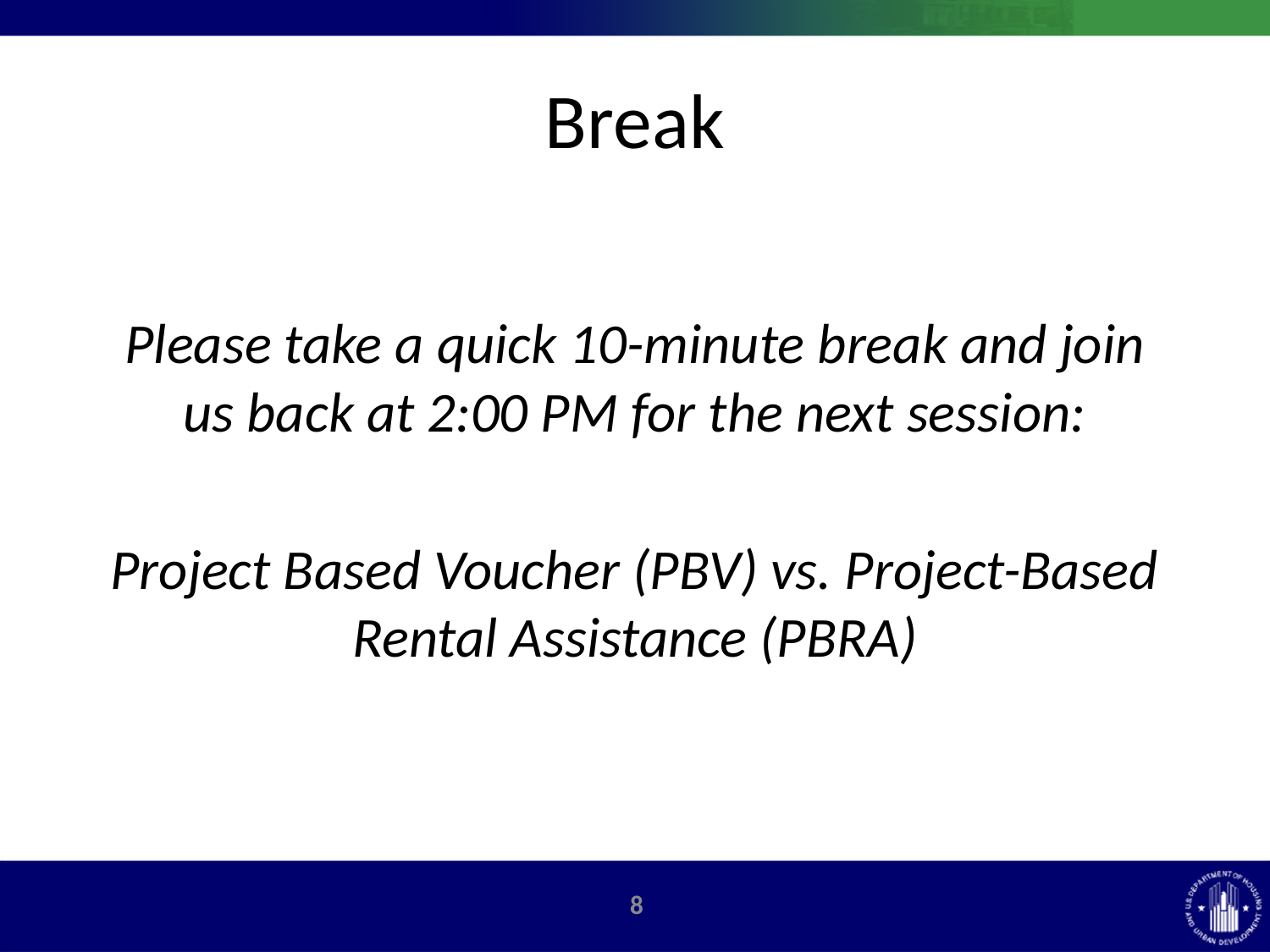

# Break

Please take a quick 10-minute break and join us back at 2:00 PM for the next session:

Project Based Voucher (PBV) vs. Project-Based Rental Assistance (PBRA)
8